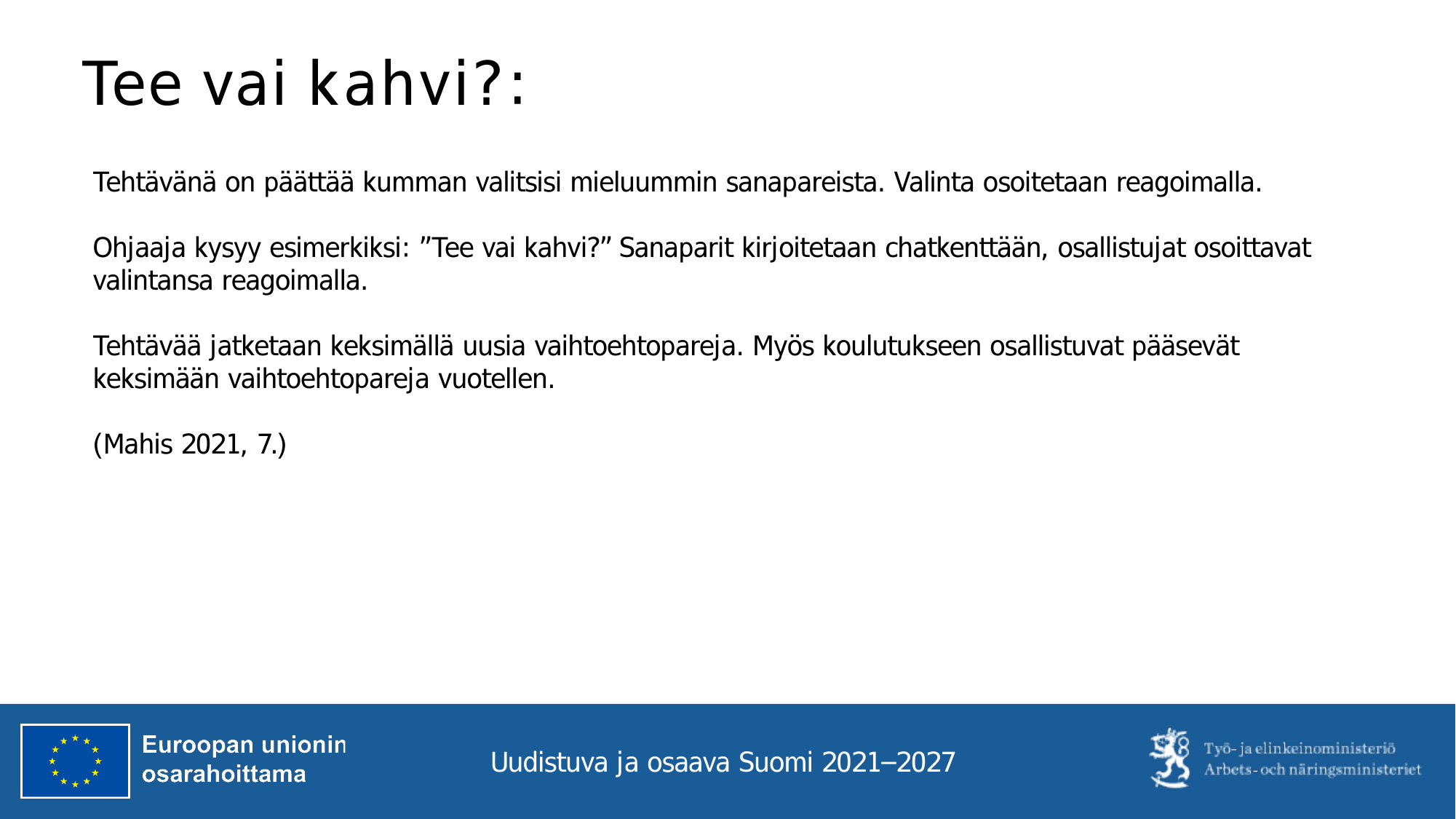

# Tee vai kahvi?:
Tehtävänä on päättää kumman valitsisi mieluummin sanapareista. Valinta osoitetaan reagoimalla.

Ohjaaja kysyy esimerkiksi: ”Tee vai kahvi?” Sanaparit kirjoitetaan chatkenttään, osallistujat osoittavat valintansa reagoimalla.

Tehtävää jatketaan keksimällä uusia vaihtoehtopareja. Myös koulutukseen osallistuvat pääsevät keksimään vaihtoehtopareja vuotellen.

(Mahis 2021, 7.)